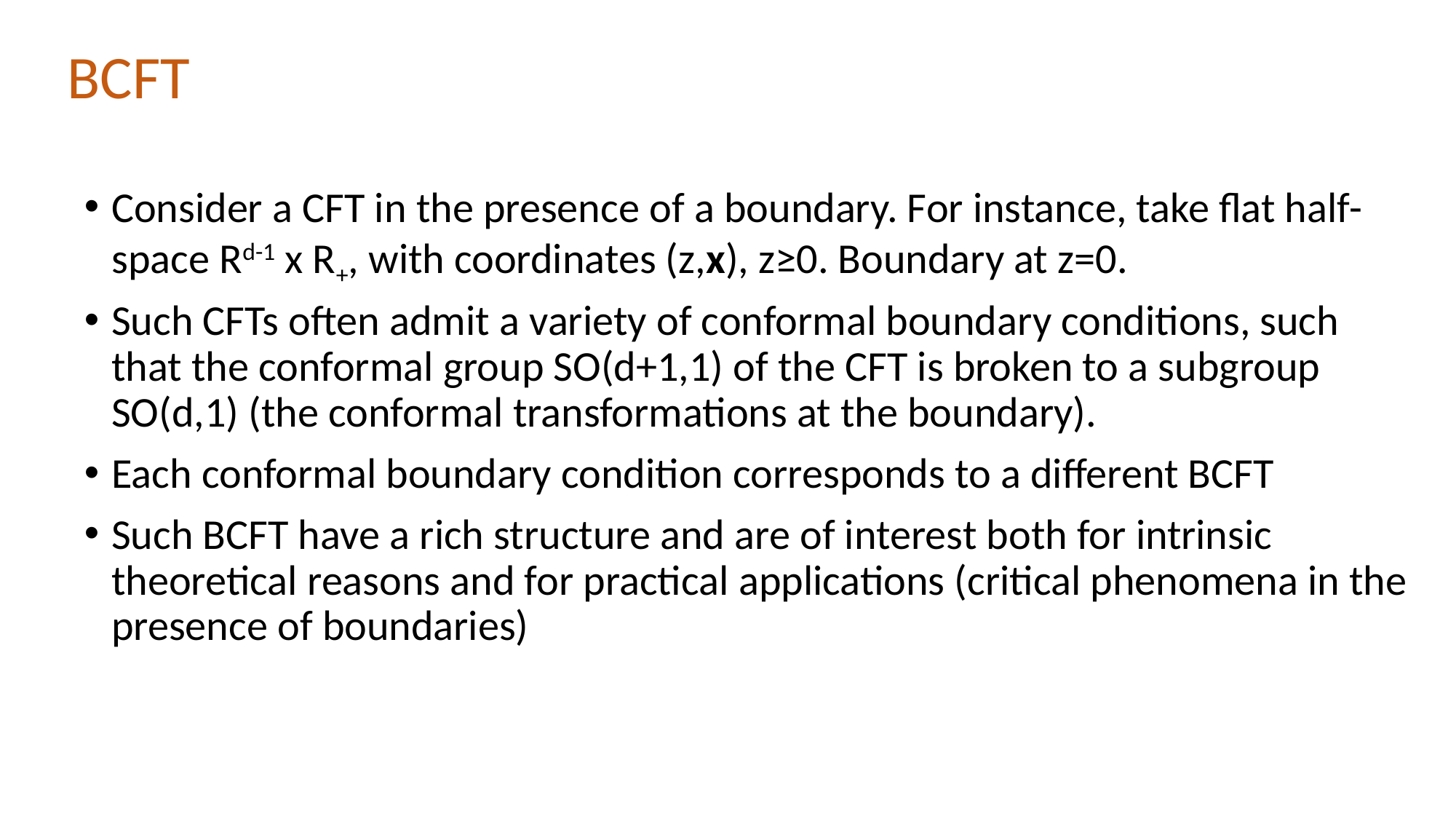

# BCFT
Consider a CFT in the presence of a boundary. For instance, take flat half-space Rd-1 x R+, with coordinates (z,x), z≥0. Boundary at z=0.
Such CFTs often admit a variety of conformal boundary conditions, such that the conformal group SO(d+1,1) of the CFT is broken to a subgroup SO(d,1) (the conformal transformations at the boundary).
Each conformal boundary condition corresponds to a different BCFT
Such BCFT have a rich structure and are of interest both for intrinsic theoretical reasons and for practical applications (critical phenomena in the presence of boundaries)